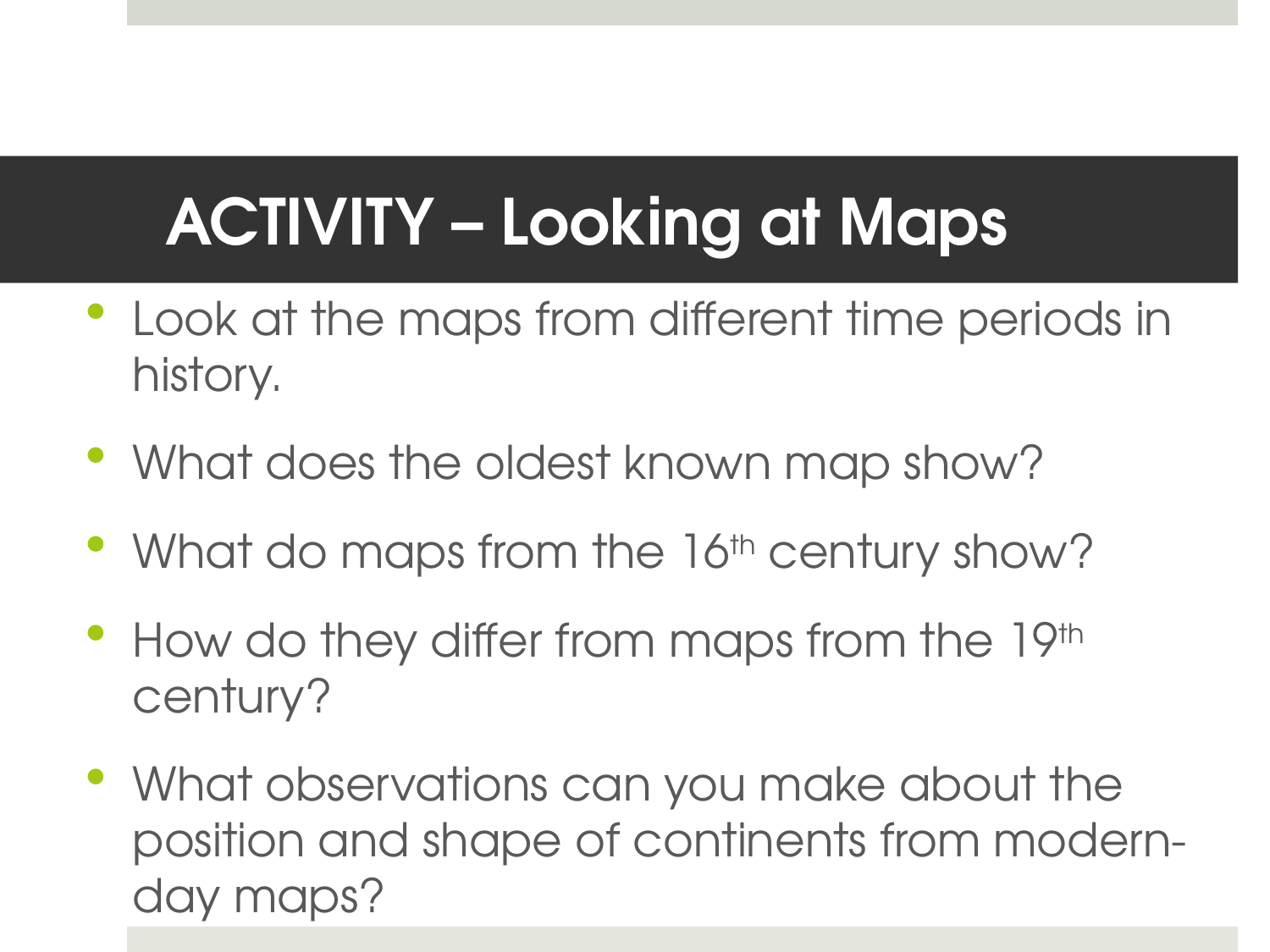

# ACTIVITY – Looking at Maps
Look at the maps from different time periods in history.
What does the oldest known map show?
What do maps from the 16th century show?
How do they differ from maps from the 19th century?
What observations can you make about the position and shape of continents from modern-day maps?